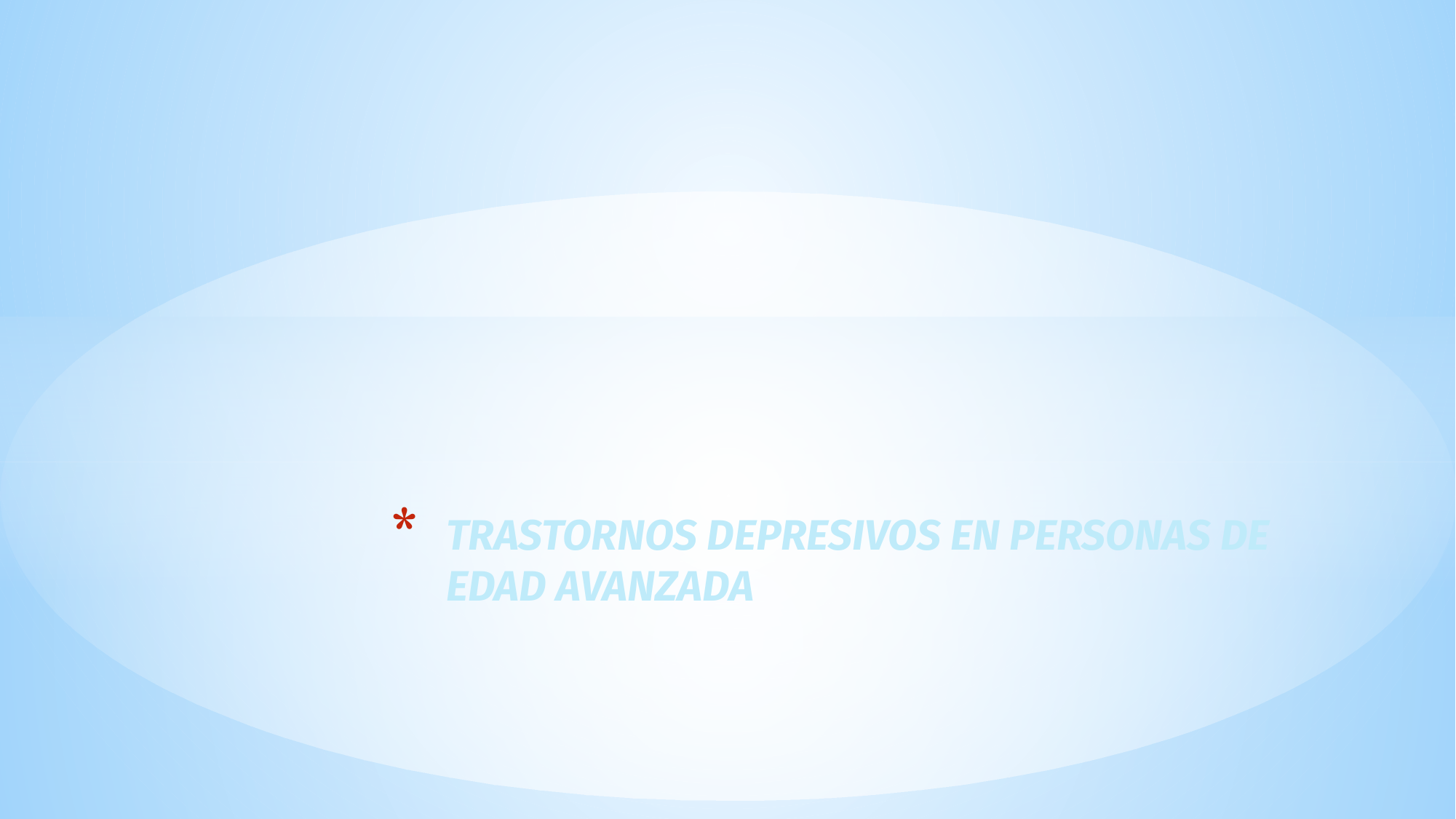

# TRASTORNOS DEPRESIVOS EN PERSONAS DE EDAD AVANZADA